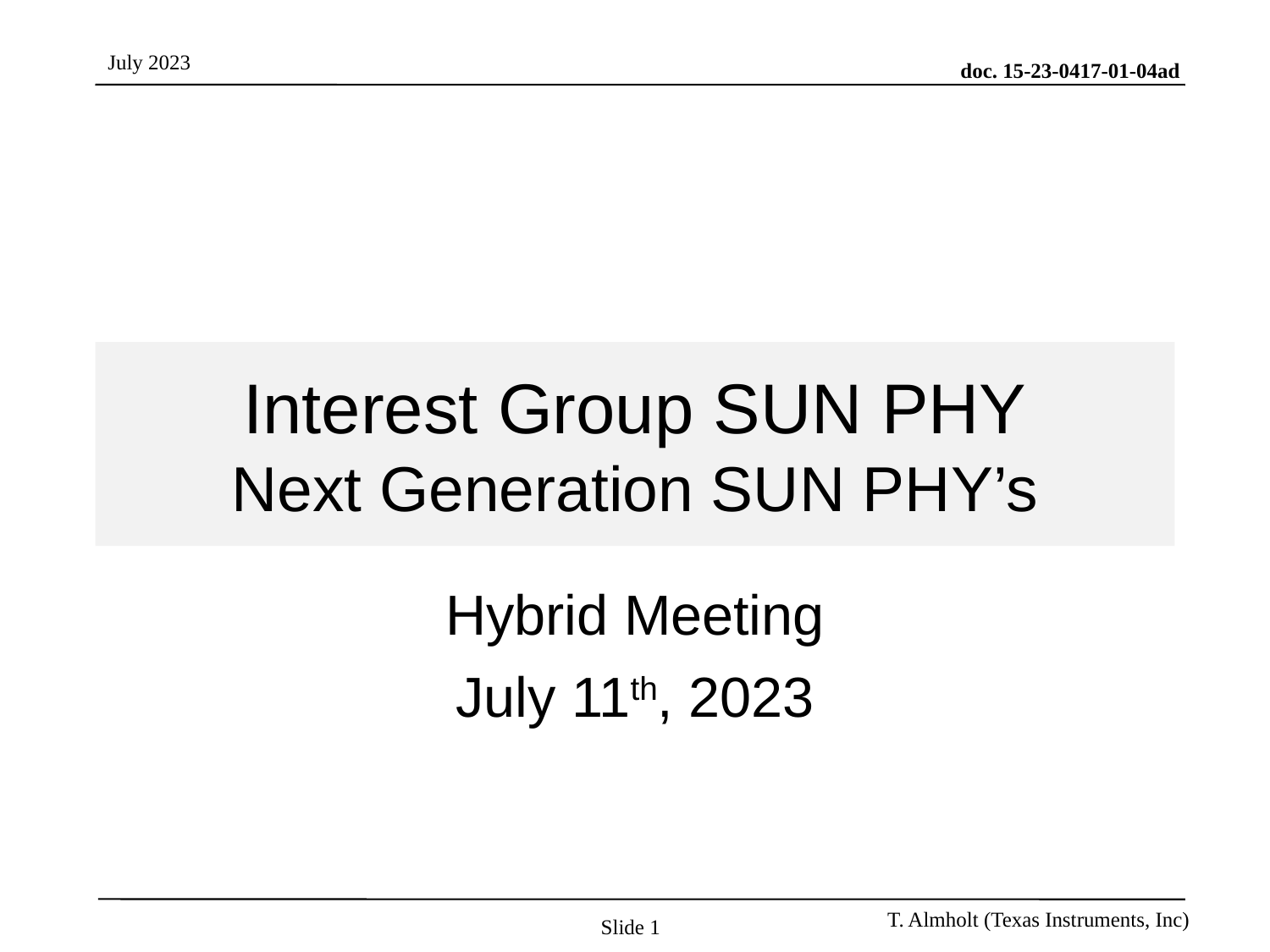

# Interest Group SUN PHY Next Generation SUN PHY’s
Hybrid Meeting
July 11th, 2023
Slide 1